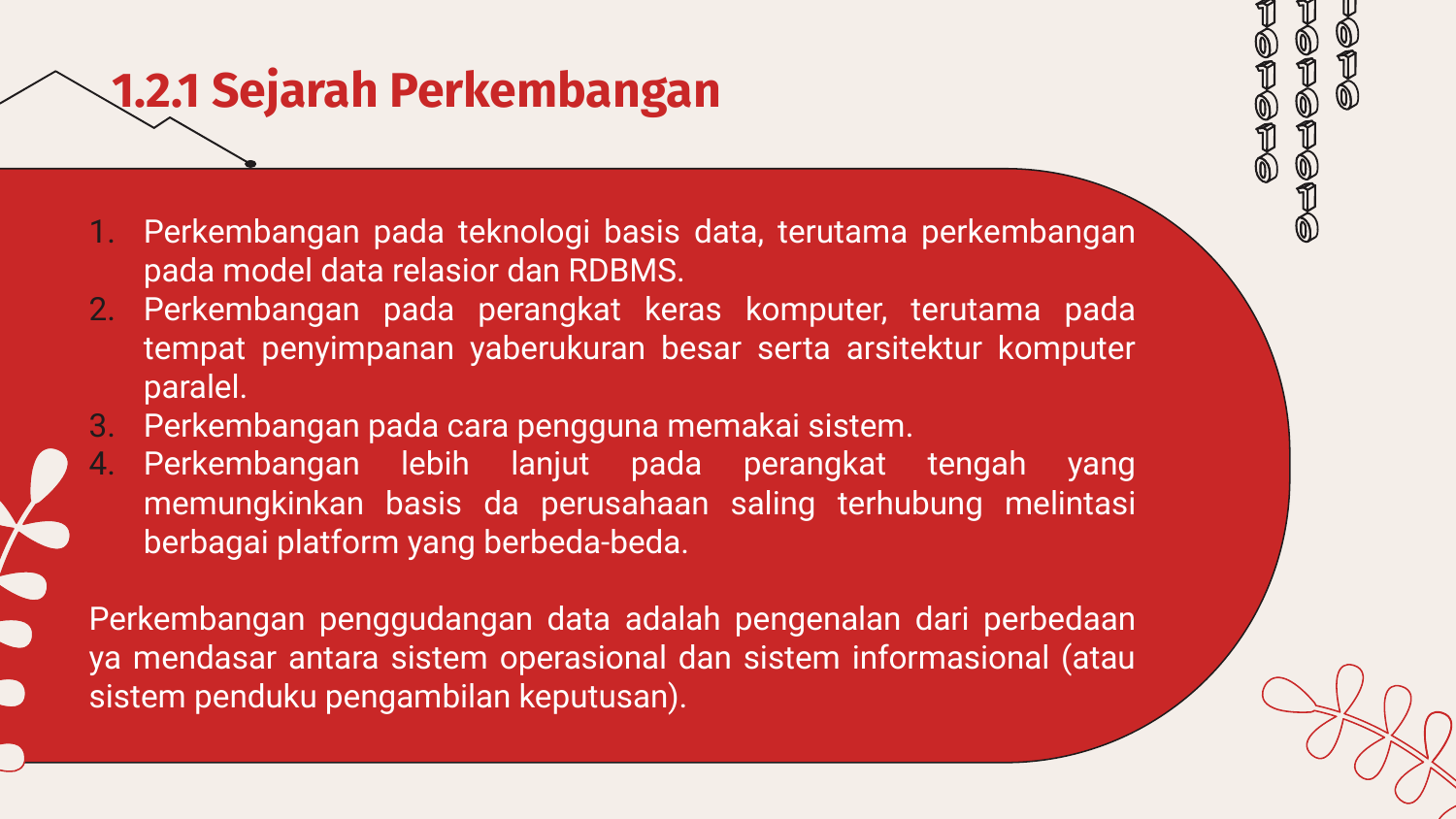

1.2.1 Sejarah Perkembangan
Perkembangan pada teknologi basis data, terutama perkembangan pada model data relasior dan RDBMS.
Perkembangan pada perangkat keras komputer, terutama pada tempat penyimpanan yaberukuran besar serta arsitektur komputer paralel.
Perkembangan pada cara pengguna memakai sistem.
Perkembangan lebih lanjut pada perangkat tengah yang memungkinkan basis da perusahaan saling terhubung melintasi berbagai platform yang berbeda-beda.

Perkembangan penggudangan data adalah pengenalan dari perbedaan ya mendasar antara sistem operasional dan sistem informasional (atau sistem penduku pengambilan keputusan).

# —Someone Famous